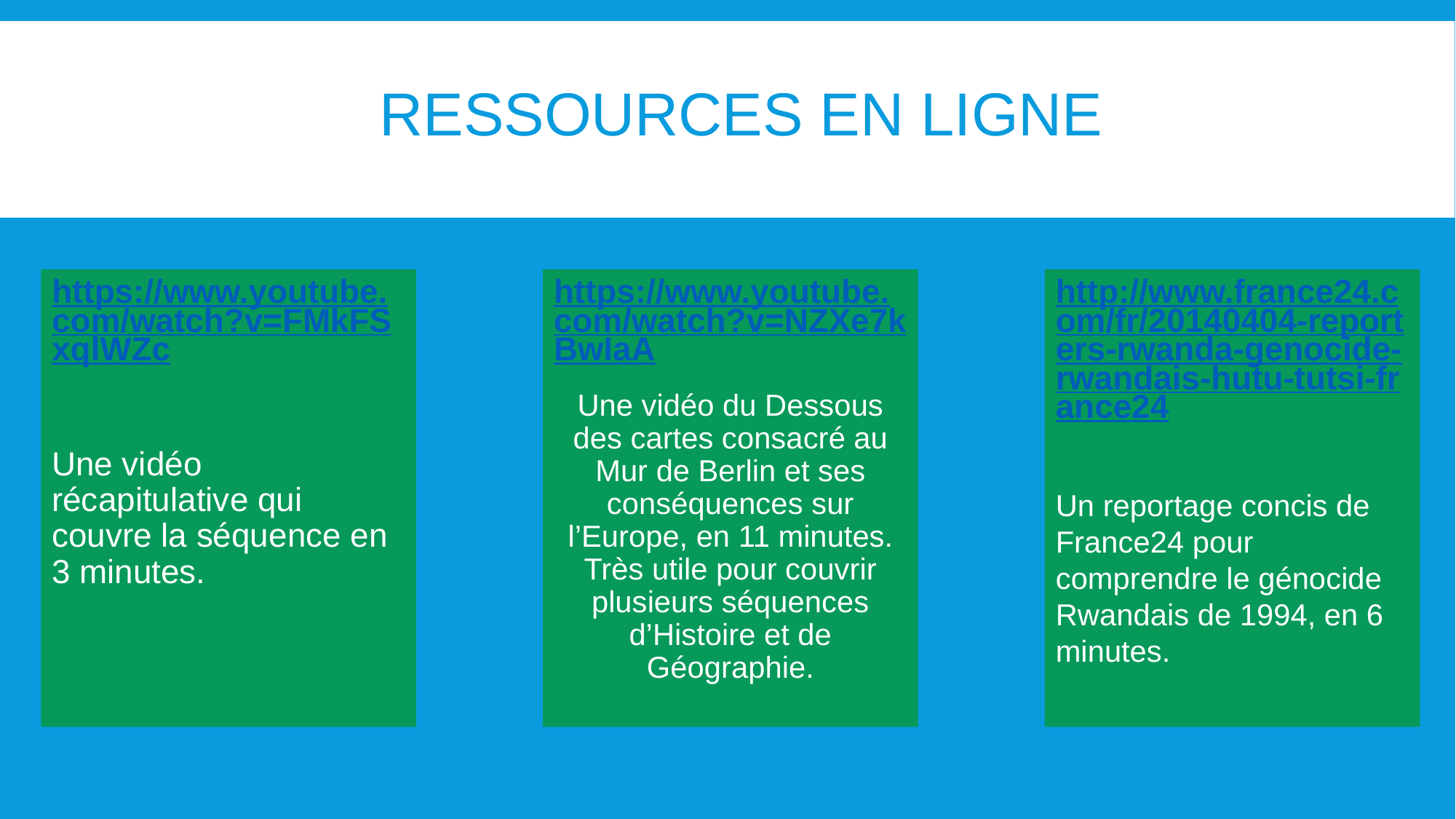

# RESSOURCES EN LIGNE
https://www.youtube.com/watch?v=NZXe7kBwIaA
Une vidéo du Dessous des cartes consacré au Mur de Berlin et ses conséquences sur l’Europe, en 11 minutes. Très utile pour couvrir plusieurs séquences d’Histoire et de Géographie.

http://www.france24.com/fr/20140404-reporters-rwanda-genocide-rwandais-hutu-tutsi-france24

Un reportage concis de France24 pour comprendre le génocide Rwandais de 1994, en 6 minutes.
https://www.youtube.com/watch?v=FMkFSxqlWZc

Une vidéo récapitulative qui couvre la séquence en 3 minutes.